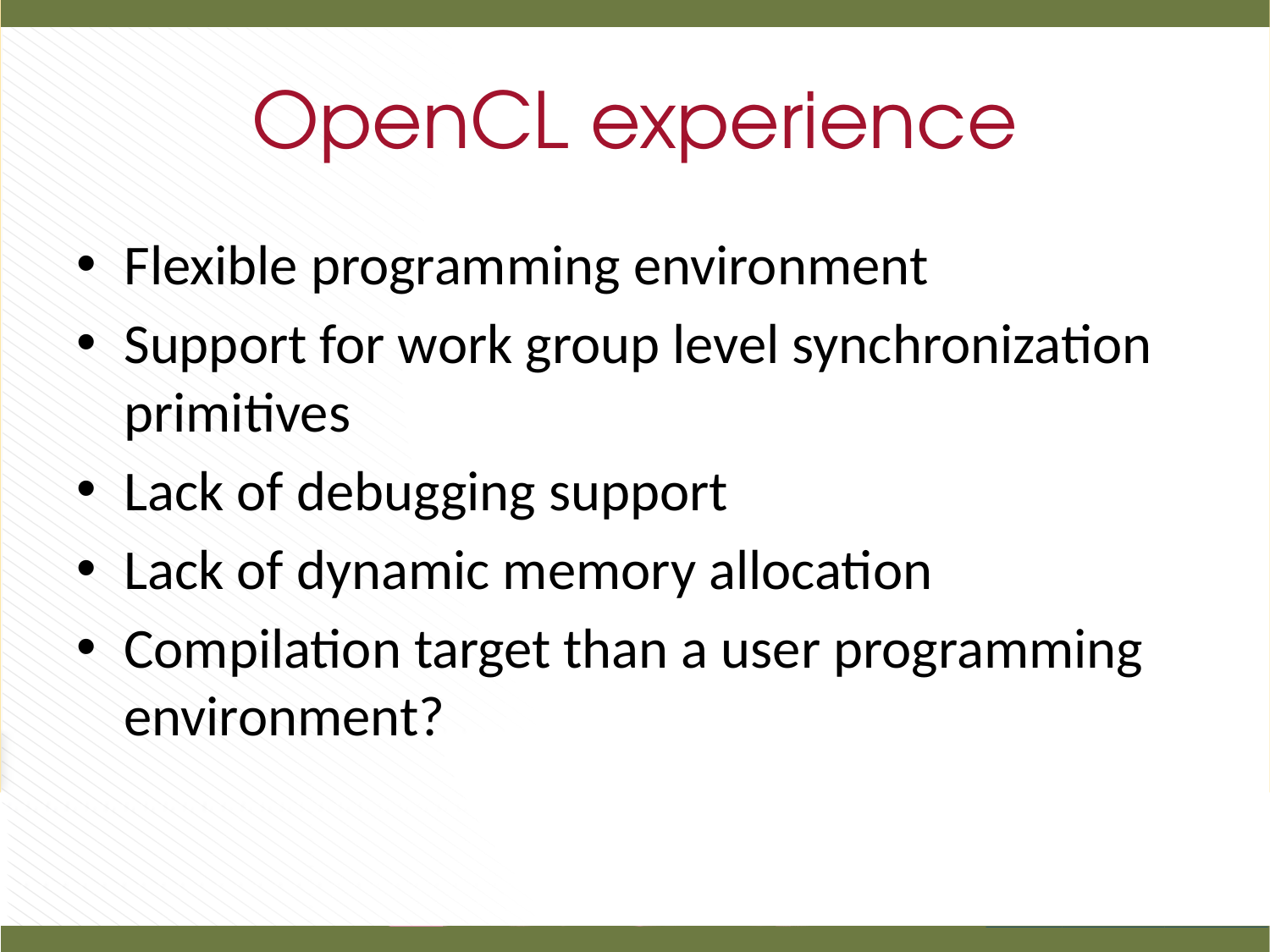

# OpenCL experience
Flexible programming environment
Support for work group level synchronization primitives
Lack of debugging support
Lack of dynamic memory allocation
Compilation target than a user programming environment?